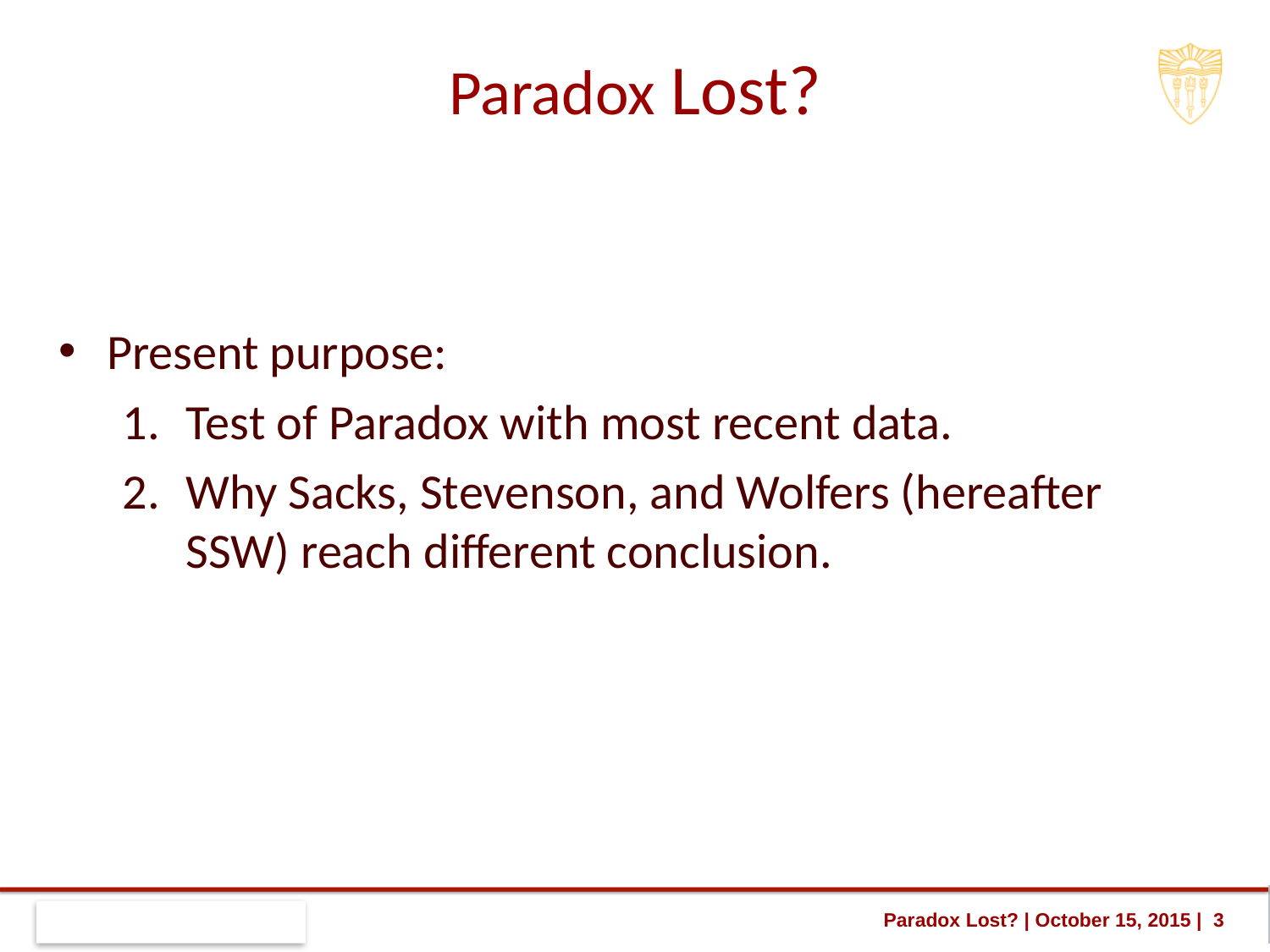

# Paradox Lost?

Present purpose:
Test of Paradox with most recent data.
Why Sacks, Stevenson, and Wolfers (hereafter SSW) reach different conclusion.